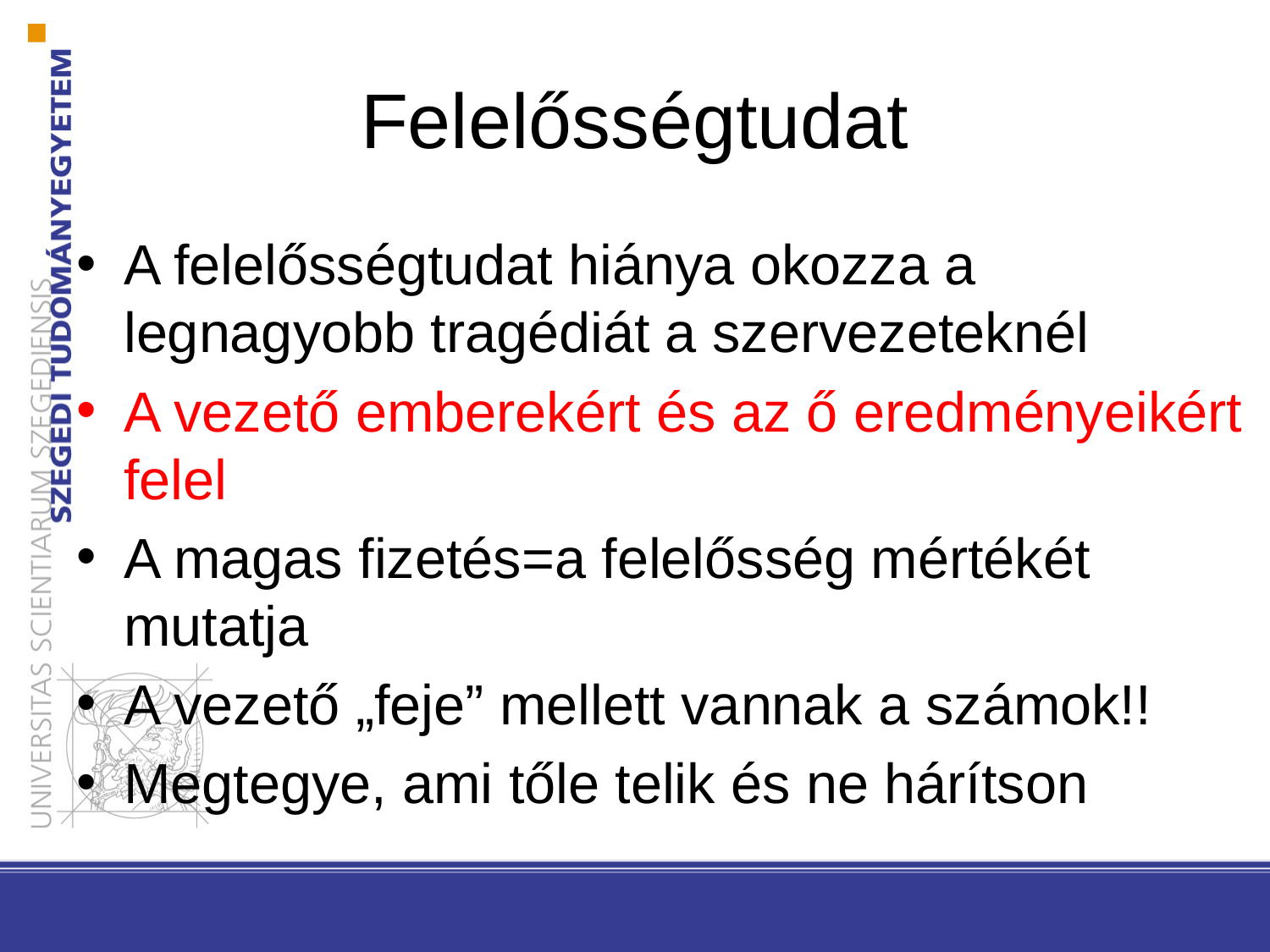

# Felelősségtudat
A felelősségtudat hiánya okozza a legnagyobb tragédiát a szervezeteknél
A vezető emberekért és az ő eredményeikért felel
A magas fizetés=a felelősség mértékét mutatja
A vezető „feje” mellett vannak a számok!!
Megtegye, ami tőle telik és ne hárítson